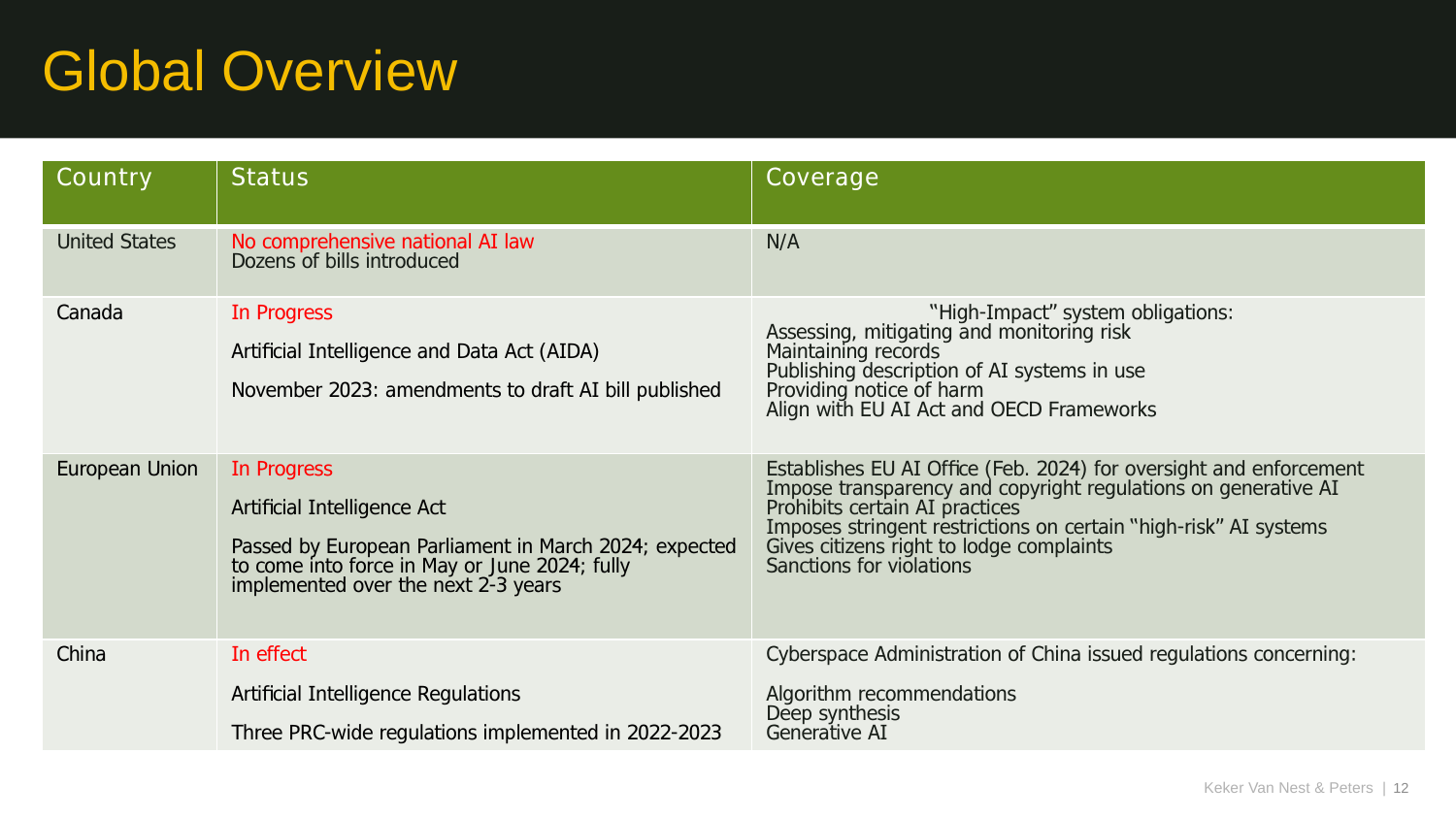

# Global Overview
| Country | Status | Coverage |
| --- | --- | --- |
| United States | No comprehensive national AI law Dozens of bills introduced | N/A |
| Canada | In Progress Artificial Intelligence and Data Act (AIDA) November 2023: amendments to draft AI bill published | “High-Impact” system obligations: Assessing, mitigating and monitoring risk Maintaining records Publishing description of AI systems in use Providing notice of harm Align with EU AI Act and OECD Frameworks |
| European Union | In Progress Artificial Intelligence Act Passed by European Parliament in March 2024; expected to come into force in May or June 2024; fully implemented over the next 2-3 years | Establishes EU AI Office (Feb. 2024) for oversight and enforcement Impose transparency and copyright regulations on generative AI Prohibits certain AI practices Imposes stringent restrictions on certain “high-risk” AI systems Gives citizens right to lodge complaints Sanctions for violations |
| China | In effect Artificial Intelligence Regulations Three PRC-wide regulations implemented in 2022-2023 | Cyberspace Administration of China issued regulations concerning: Algorithm recommendations Deep synthesis Generative AI |
Keker Van Nest & Peters  |
12